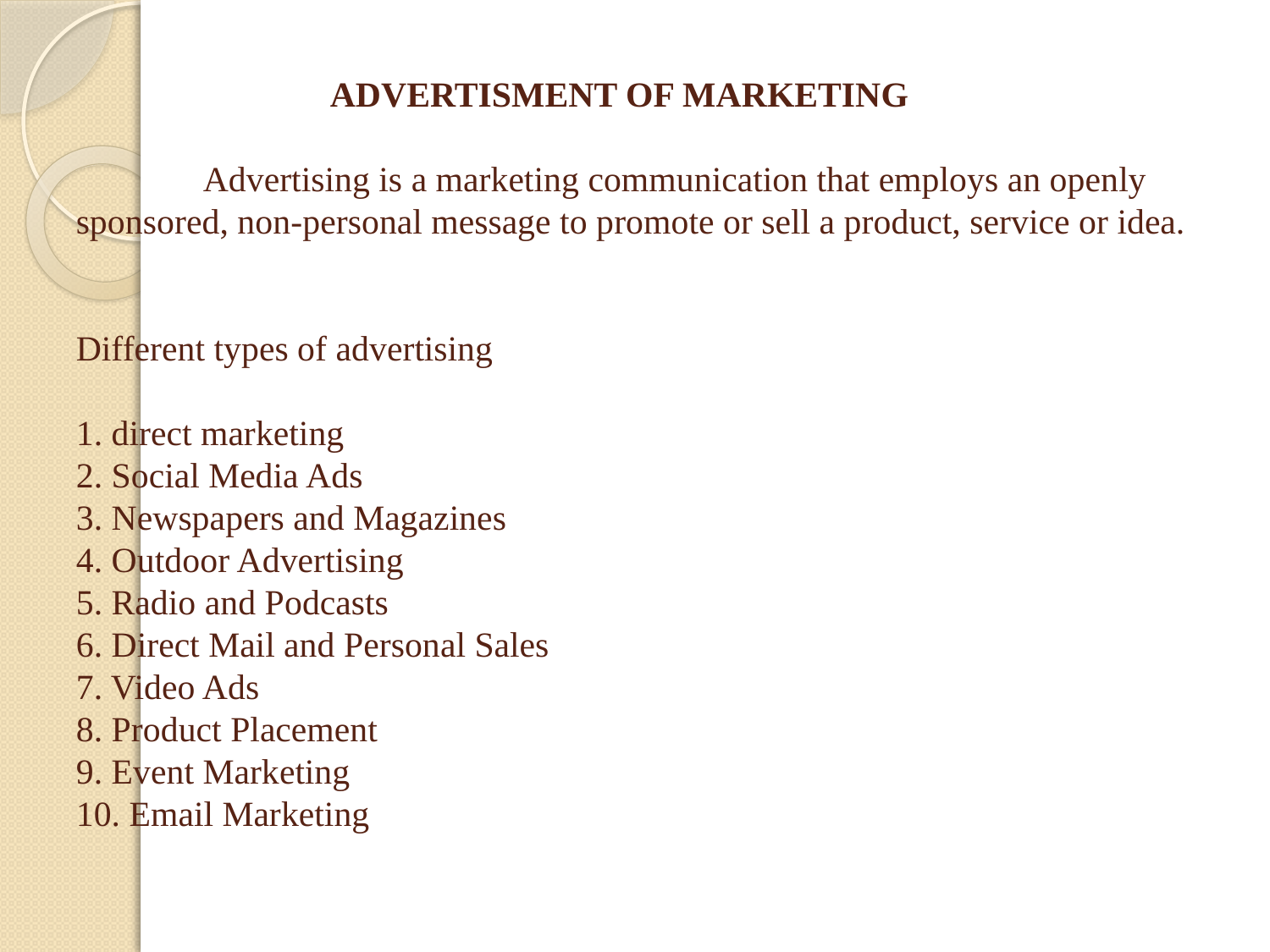

# ADVERTISMENT OF MARKETING Advertising is a marketing communication that employs an openly sponsored, non-personal message to promote or sell a product, service or idea. Different types of advertising 1. direct marketing 2. Social Media Ads 3. Newspapers and Magazines 4. Outdoor Advertising 5. Radio and Podcasts 6. Direct Mail and Personal Sales 7. Video Ads 8. Product Placement 9. Event Marketing 10. Email Marketing